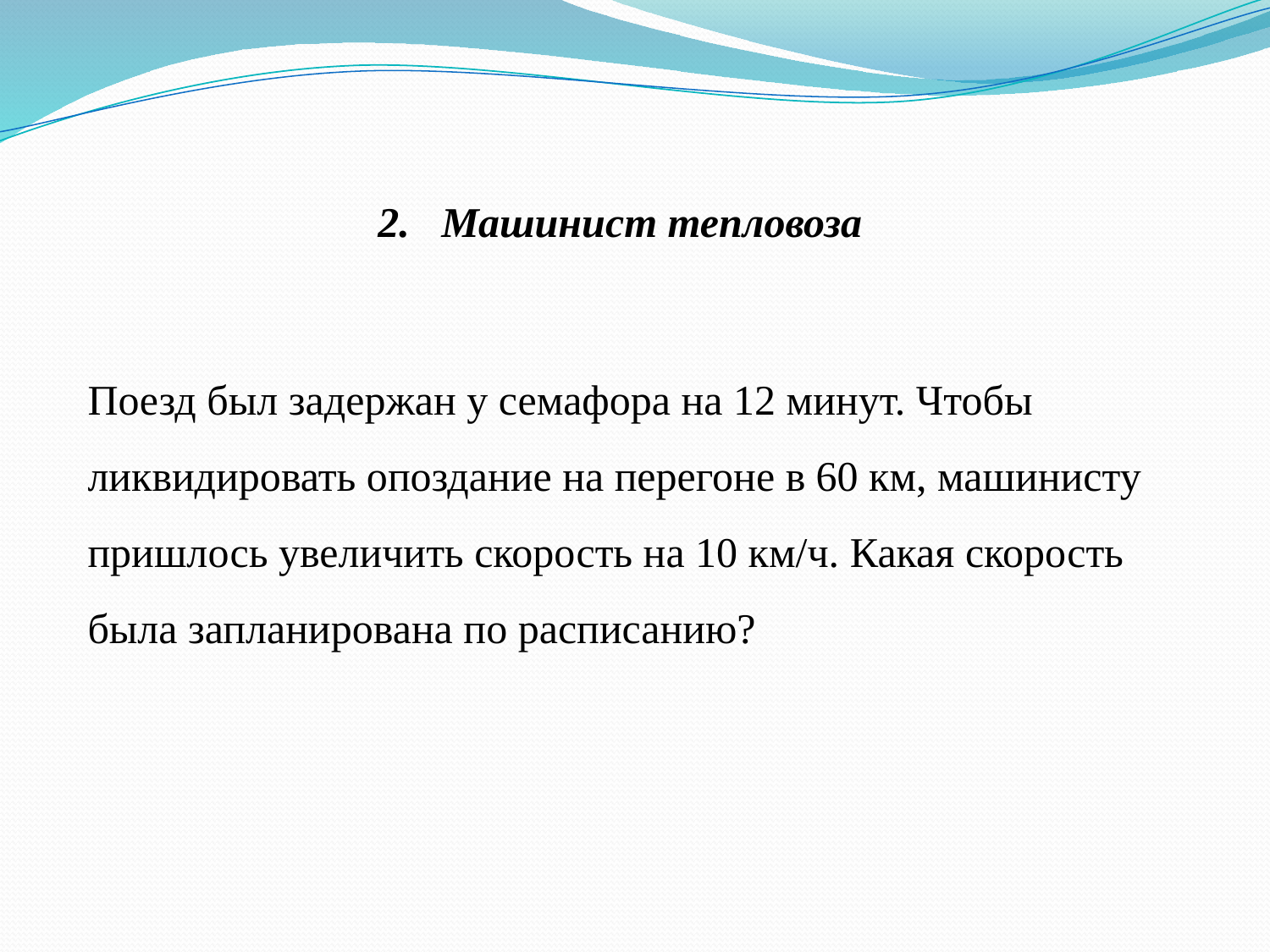

Машинист тепловоза

Поезд был задержан у семафора на 12 минут. Чтобы ликвидировать опоздание на перегоне в 60 км, машинисту пришлось увеличить скорость на 10 км/ч. Какая скорость была запланирована по расписанию?